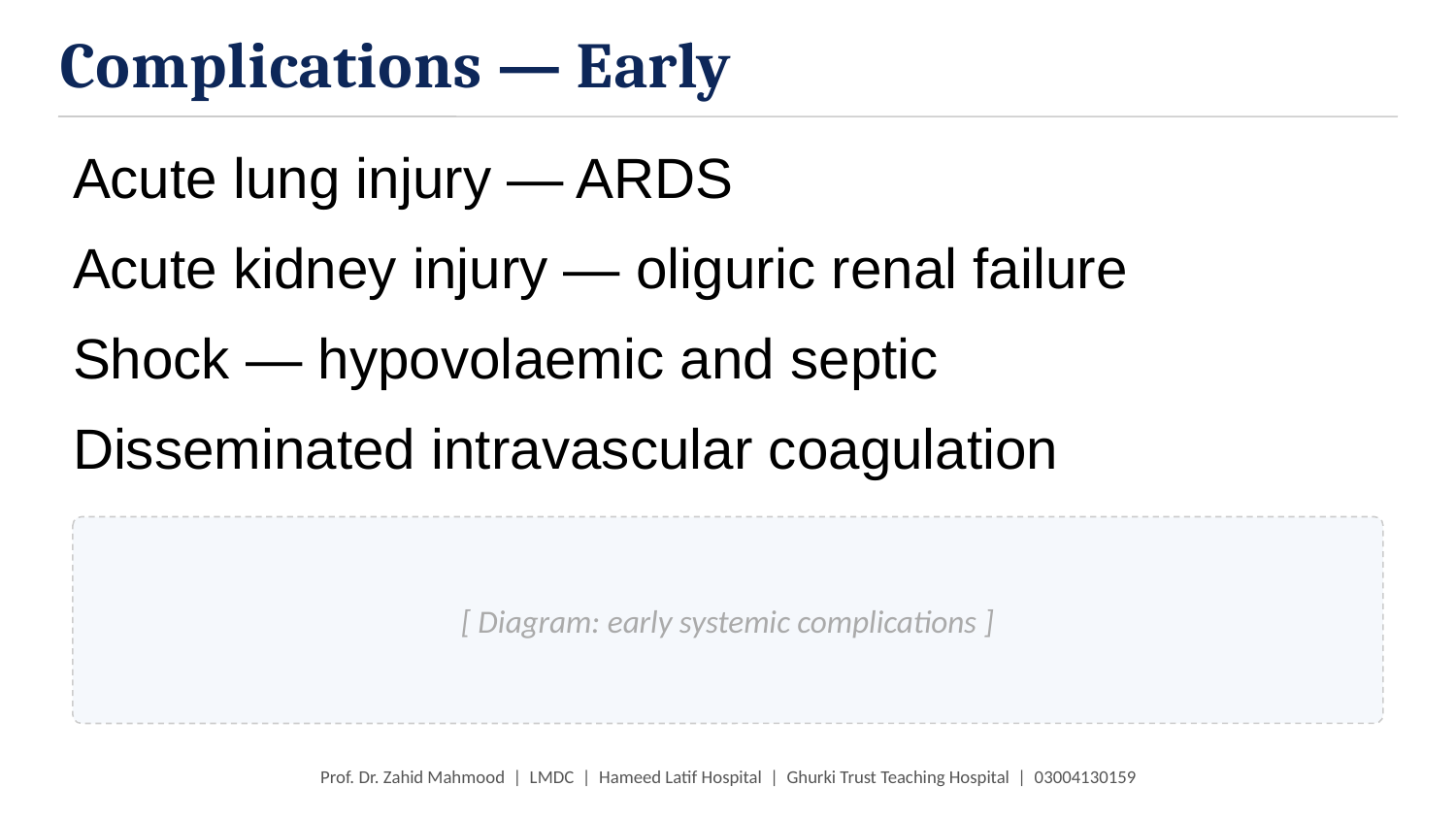

Complications — Early

Acute lung injury — ARDS
Acute kidney injury — oliguric renal failure
Shock — hypovolaemic and septic
Disseminated intravascular coagulation

[ Diagram: early systemic complications ]
Prof. Dr. Zahid Mahmood  |  LMDC  |  Hameed Latif Hospital  |  Ghurki Trust Teaching Hospital  |  03004130159